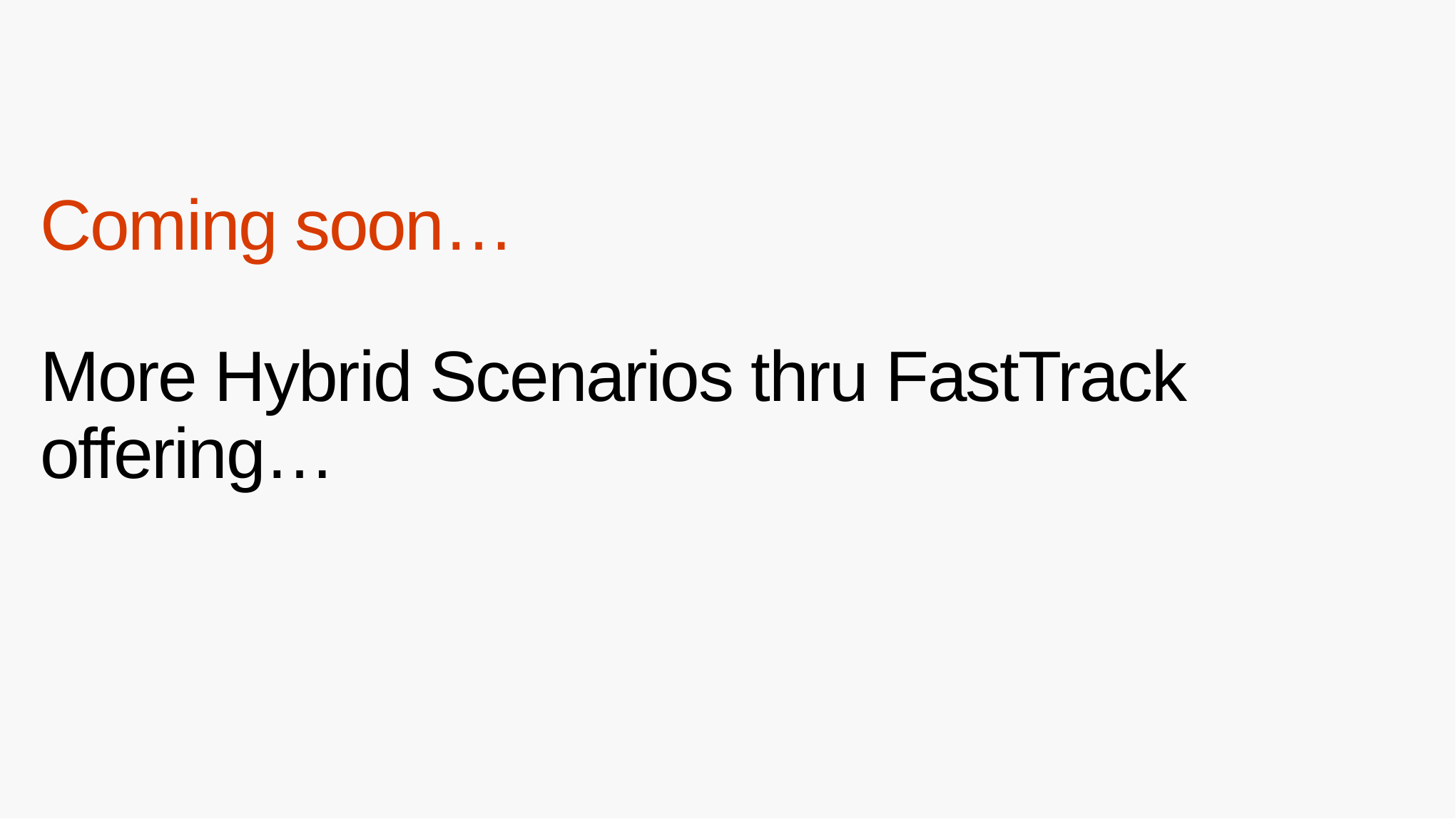

Coming soon…
# More Hybrid Scenarios thru FastTrack offering…